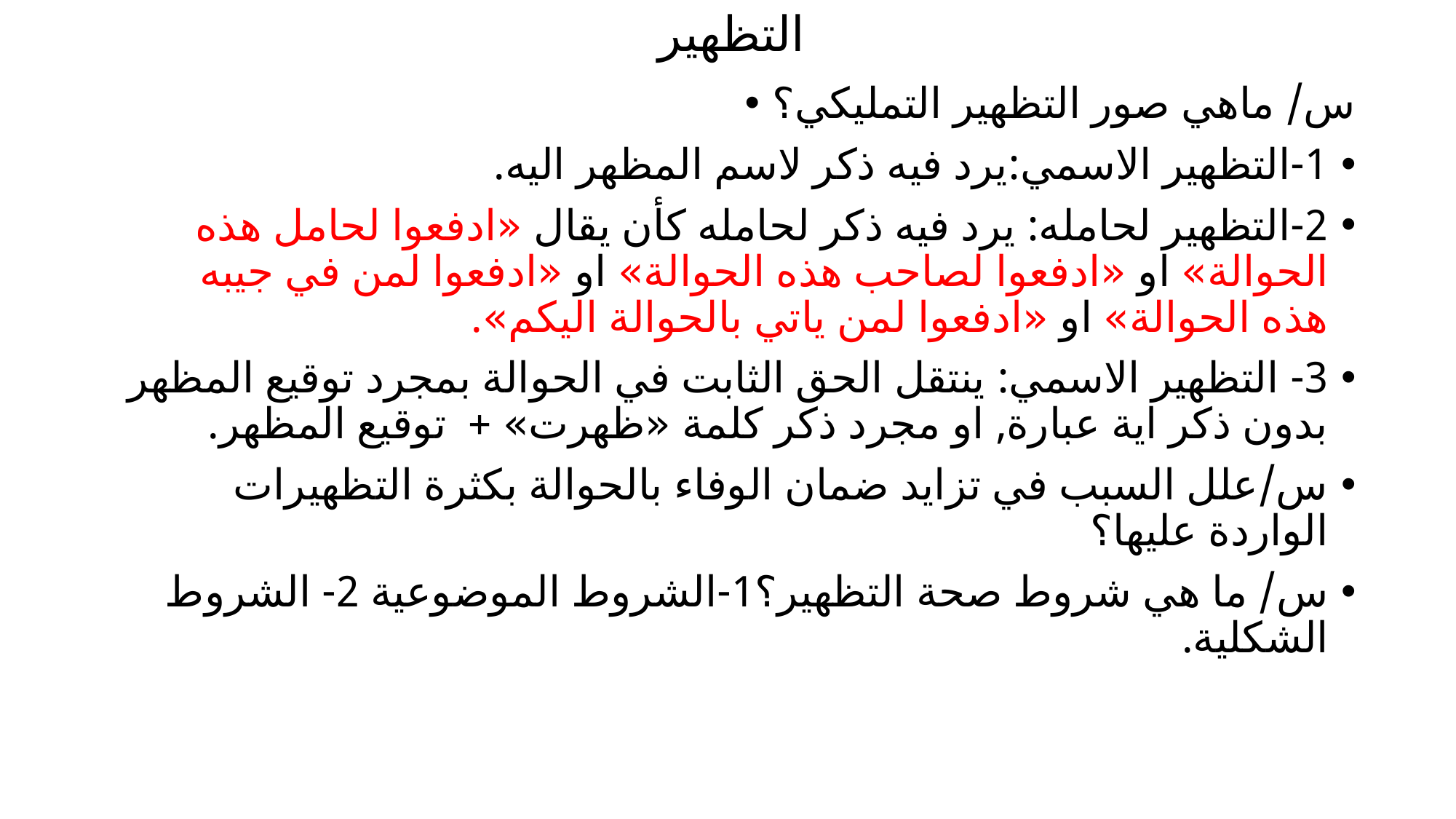

# التظهير
س/ ماهي صور التظهير التمليكي؟
1-التظهير الاسمي:يرد فيه ذكر لاسم المظهر اليه.
2-التظهير لحامله: يرد فيه ذكر لحامله كأن يقال «ادفعوا لحامل هذه الحوالة» او «ادفعوا لصاحب هذه الحوالة» او «ادفعوا لمن في جيبه هذه الحوالة» او «ادفعوا لمن ياتي بالحوالة اليكم».
3- التظهير الاسمي: ينتقل الحق الثابت في الحوالة بمجرد توقيع المظهر بدون ذكر اية عبارة, او مجرد ذكر كلمة «ظهرت» +  توقيع المظهر.
س/علل السبب في تزايد ضمان الوفاء بالحوالة بكثرة التظهيرات الواردة عليها؟
س/ ما هي شروط صحة التظهير؟1-الشروط الموضوعية 2- الشروط الشكلية.